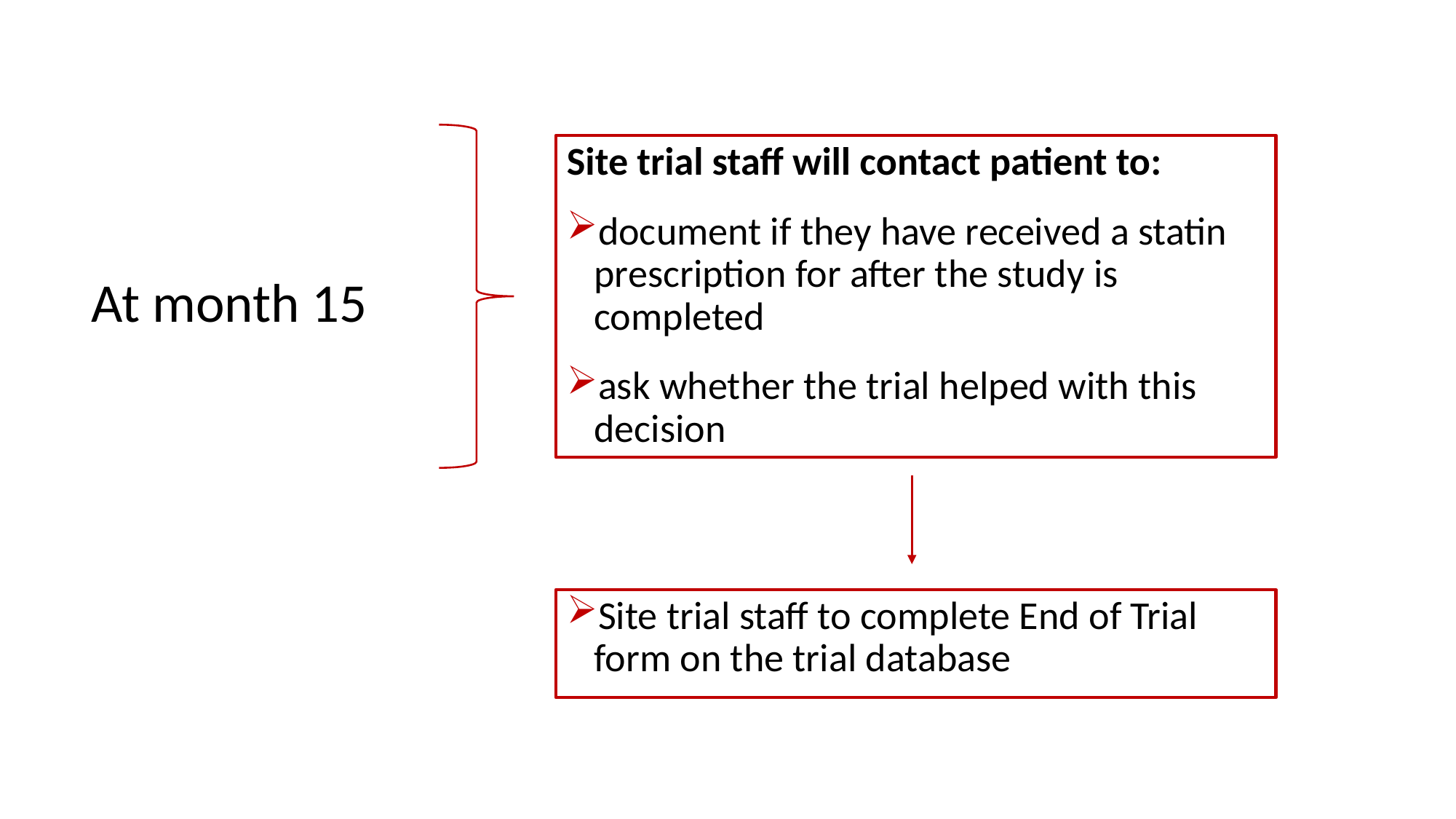

Site trial staff will contact patient to:
document if they have received a statin prescription for after the study is completed
ask whether the trial helped with this decision
At month 15
Site trial staff to complete End of Trial form on the trial database